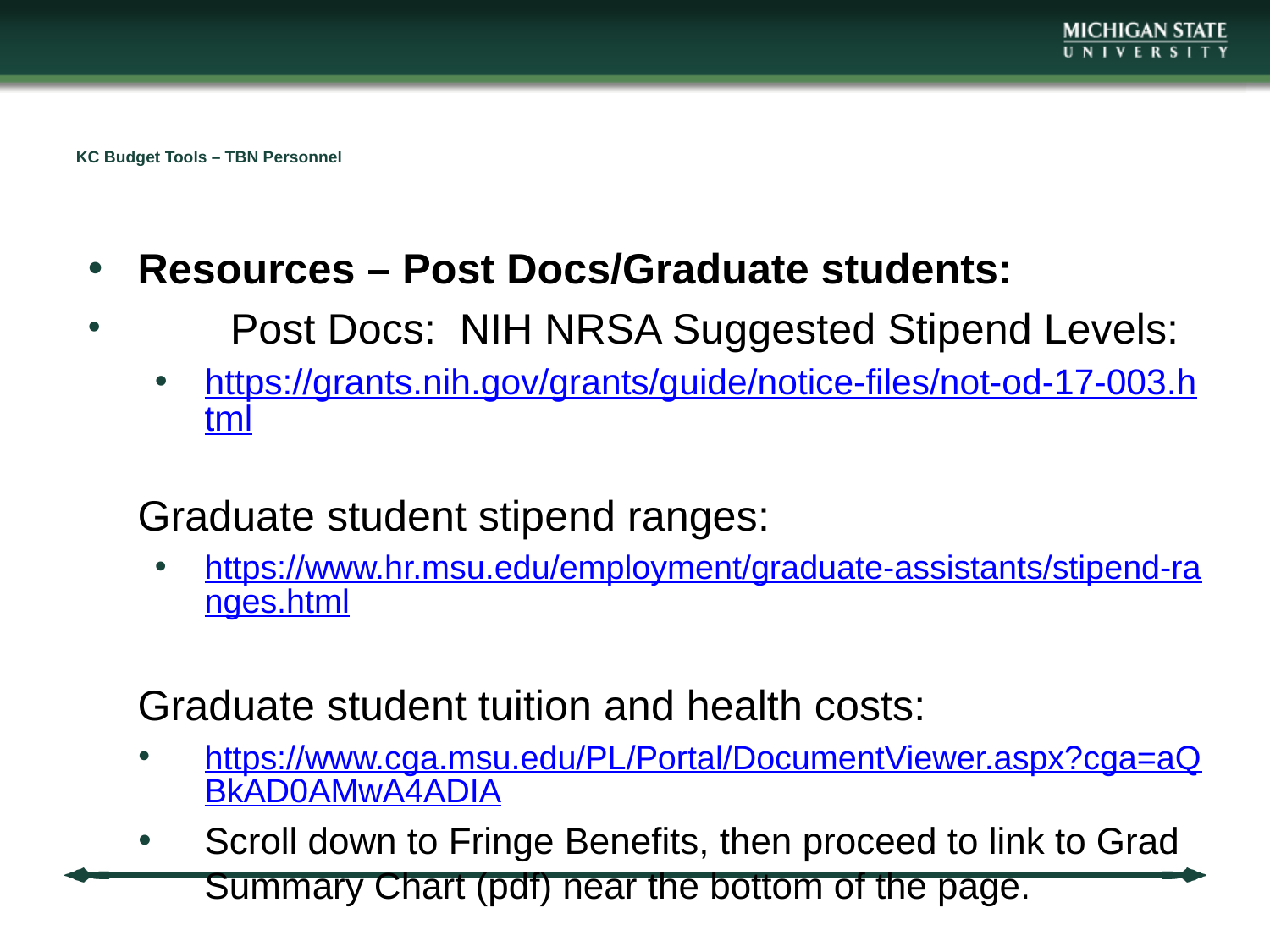

# KC Budget Tools – TBN Personnel
Resources – Post Docs/Graduate students:
	Post Docs:  NIH NRSA Suggested Stipend Levels:
https://grants.nih.gov/grants/guide/notice-files/not-od-17-003.html

	Graduate student stipend ranges:
https://www.hr.msu.edu/employment/graduate-assistants/stipend-ranges.html

	Graduate student tuition and health costs:
https://www.cga.msu.edu/PL/Portal/DocumentViewer.aspx?cga=aQBkAD0AMwA4ADIA
Scroll down to Fringe Benefits, then proceed to link to Grad Summary Chart (pdf) near the bottom of the page.